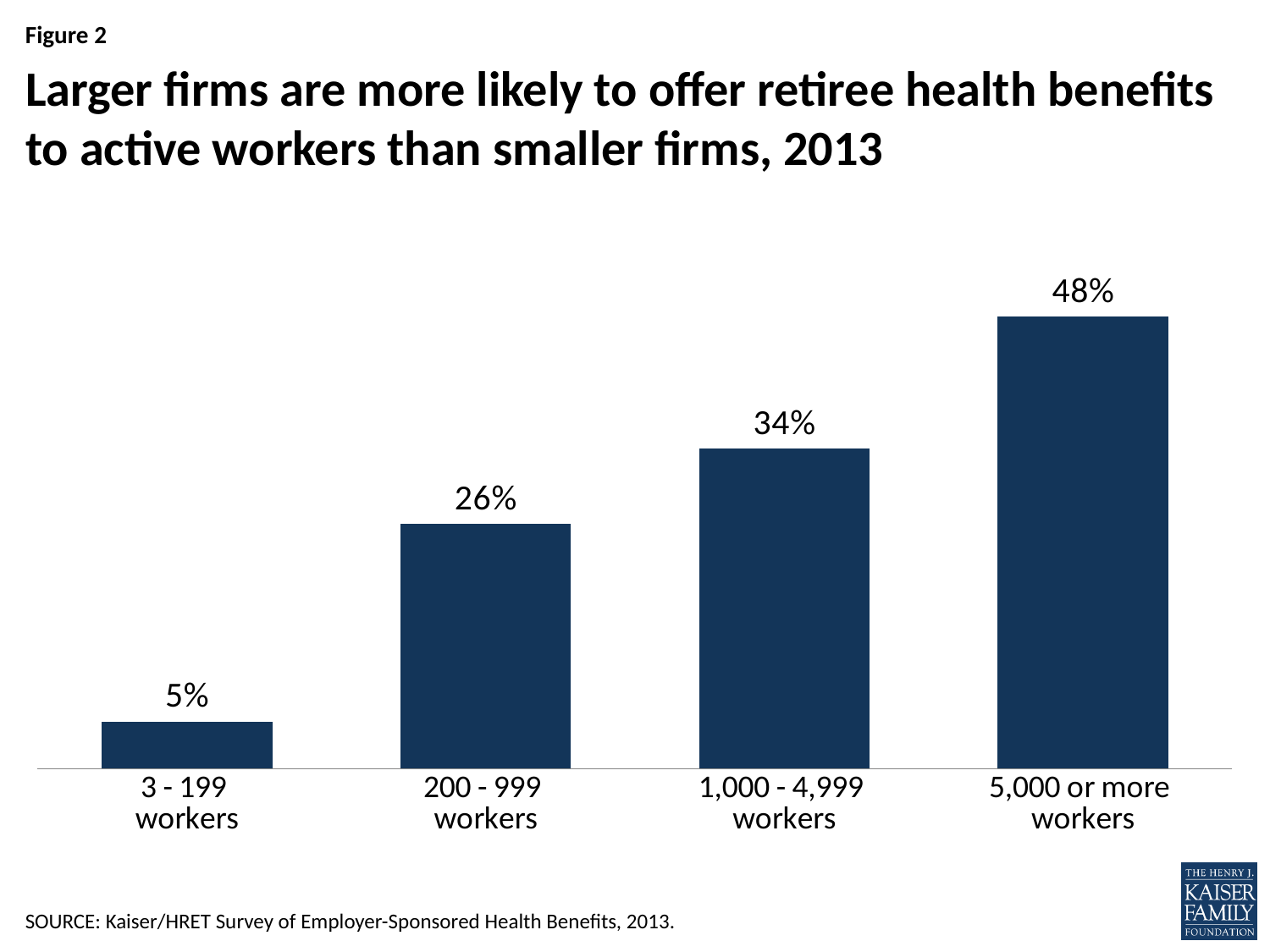

# Larger firms are more likely to offer retiree health benefits to active workers than smaller firms, 2013

### Chart

| Category | Series 1 |
|---|---|
| 3 - 199
workers | 0.05 |
| 200 - 999
workers | 0.26 |
| 1,000 - 4,999
workers | 0.34 |
| 5,000 or more
workers | 0.48 |
SOURCE: Kaiser/HRET Survey of Employer-Sponsored Health Benefits, 2013.